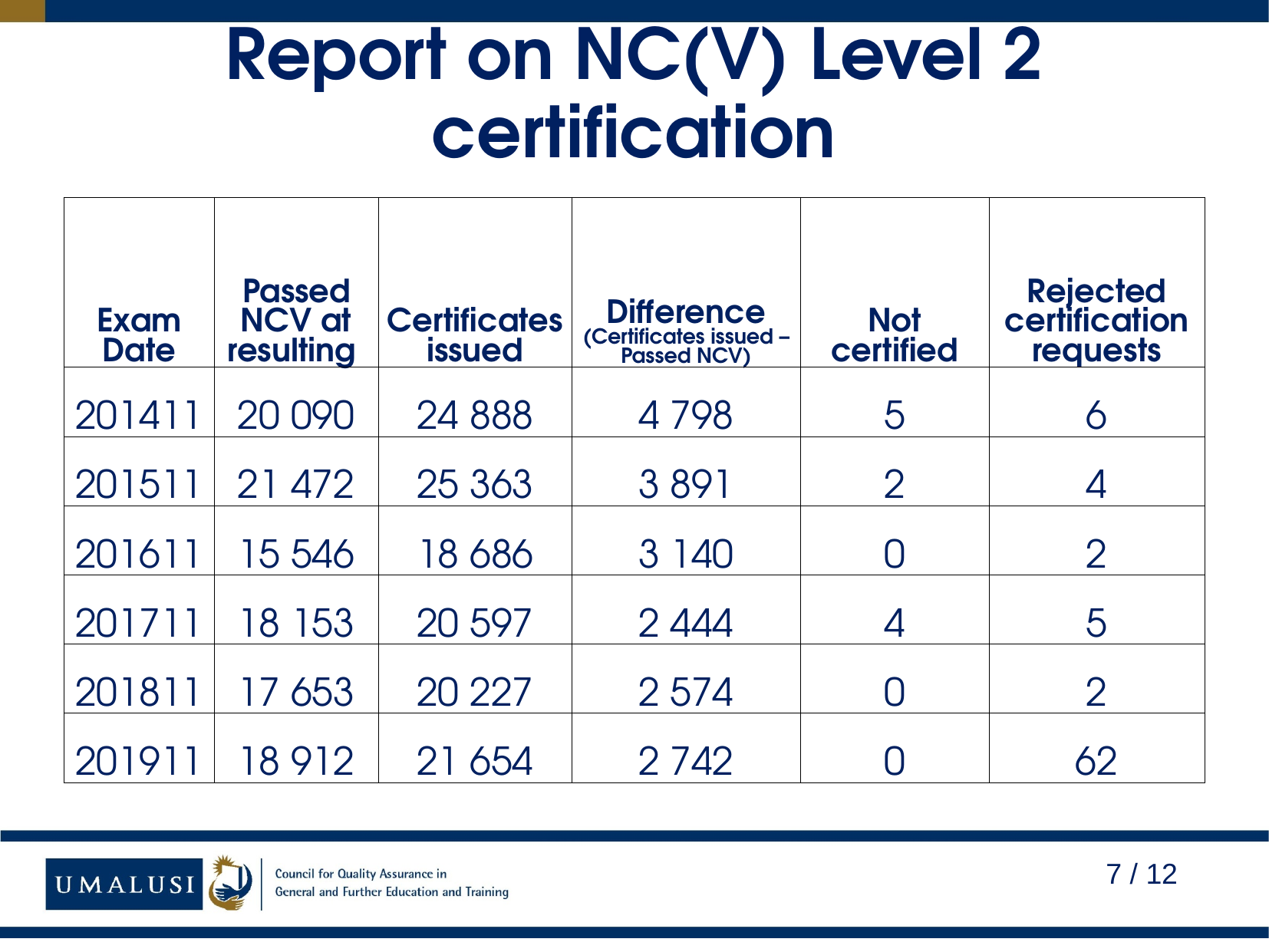

# Report on NC(V) Level 2 certification
| Exam Date | Passed NCV at resulting | Certificates issued | Difference (Certificates issued – Passed NCV) | Not certified | Rejected certification requests |
| --- | --- | --- | --- | --- | --- |
| 201411 | 20 090 | 24 888 | 4 798 | 5 | 6 |
| 201511 | 21 472 | 25 363 | 3 891 | 2 | 4 |
| 201611 | 15 546 | 18 686 | 3 140 | 0 | 2 |
| 201711 | 18 153 | 20 597 | 2 444 | 4 | 5 |
| 201811 | 17 653 | 20 227 | 2 574 | 0 | 2 |
| 201911 | 18 912 | 21 654 | 2 742 | 0 | 62 |